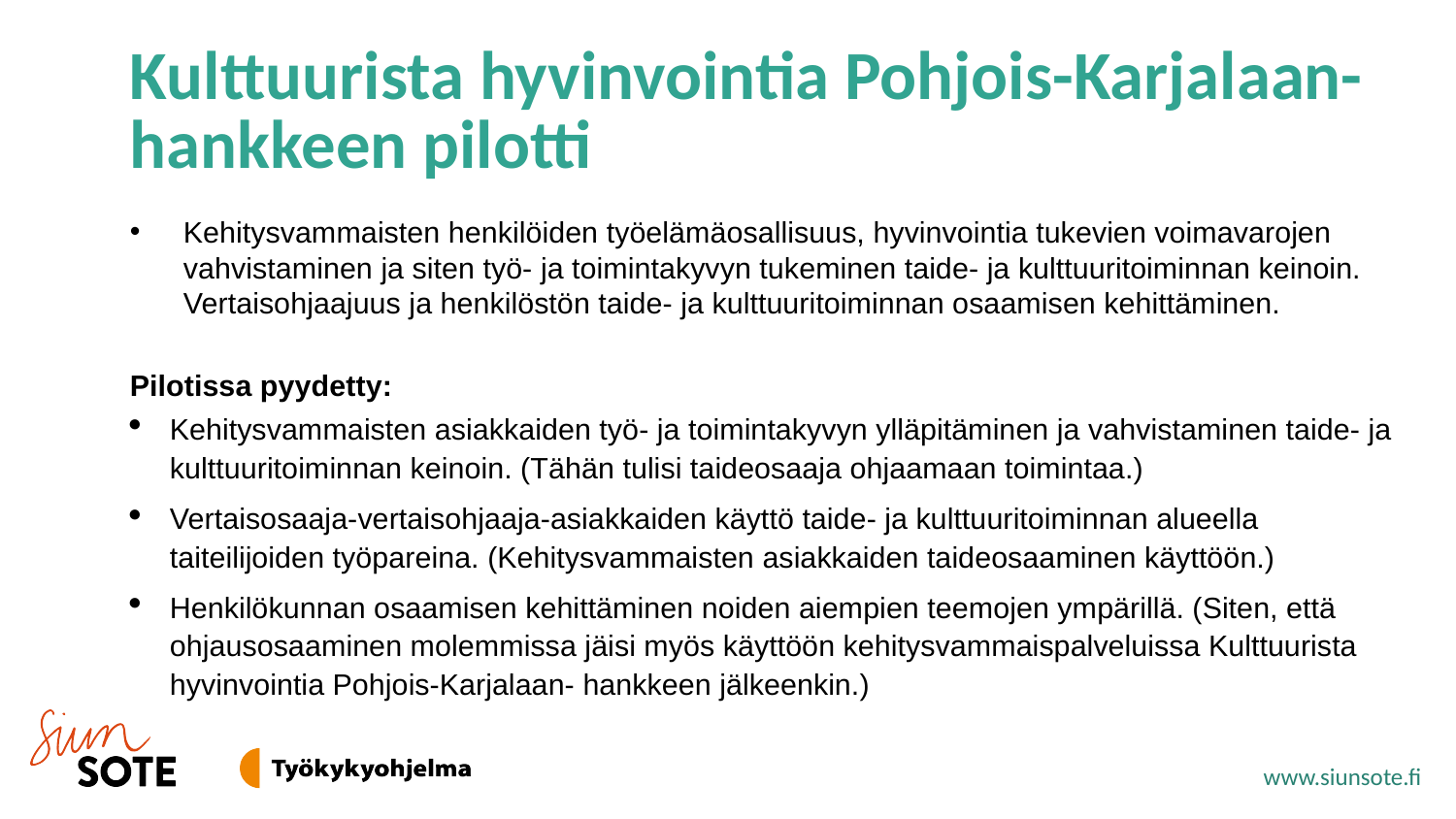

# Kulttuurista hyvinvointia Pohjois-Karjalaan-hankkeen pilotti
Kehitysvammaisten henkilöiden työelämäosallisuus, hyvinvointia tukevien voimavarojen vahvistaminen ja siten työ- ja toimintakyvyn tukeminen taide- ja kulttuuritoiminnan keinoin. Vertaisohjaajuus ja henkilöstön taide- ja kulttuuritoiminnan osaamisen kehittäminen.

Pilotissa pyydetty:
Kehitysvammaisten asiakkaiden työ- ja toimintakyvyn ylläpitäminen ja vahvistaminen taide- ja kulttuuritoiminnan keinoin. (Tähän tulisi taideosaaja ohjaamaan toimintaa.)
Vertaisosaaja-vertaisohjaaja-asiakkaiden käyttö taide- ja kulttuuritoiminnan alueella taiteilijoiden työpareina. (Kehitysvammaisten asiakkaiden taideosaaminen käyttöön.)
Henkilökunnan osaamisen kehittäminen noiden aiempien teemojen ympärillä. (Siten, että ohjausosaaminen molemmissa jäisi myös käyttöön kehitysvammaispalveluissa Kulttuurista hyvinvointia Pohjois-Karjalaan- hankkeen jälkeenkin.)